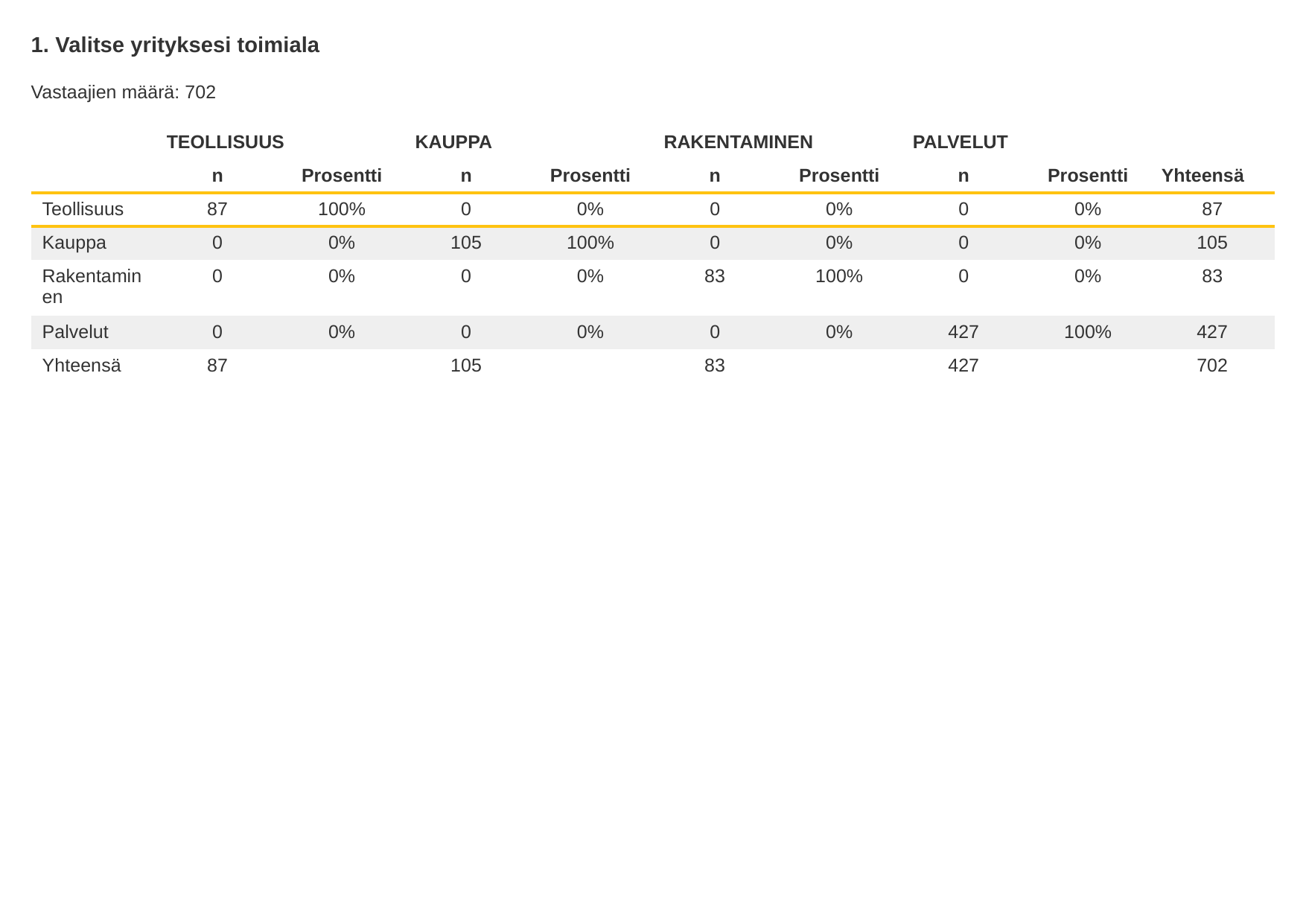

1. Valitse yrityksesi toimiala
Vastaajien määrä: 702
|  | TEOLLISUUS |  | KAUPPA |  | RAKENTAMINEN |  | PALVELUT |  |  |
| --- | --- | --- | --- | --- | --- | --- | --- | --- | --- |
|  | n | Prosentti | n | Prosentti | n | Prosentti | n | Prosentti | Yhteensä |
| Teollisuus | 87 | 100% | 0 | 0% | 0 | 0% | 0 | 0% | 87 |
| Kauppa | 0 | 0% | 105 | 100% | 0 | 0% | 0 | 0% | 105 |
| Rakentaminen | 0 | 0% | 0 | 0% | 83 | 100% | 0 | 0% | 83 |
| Palvelut | 0 | 0% | 0 | 0% | 0 | 0% | 427 | 100% | 427 |
| Yhteensä | 87 |  | 105 |  | 83 |  | 427 |  | 702 |